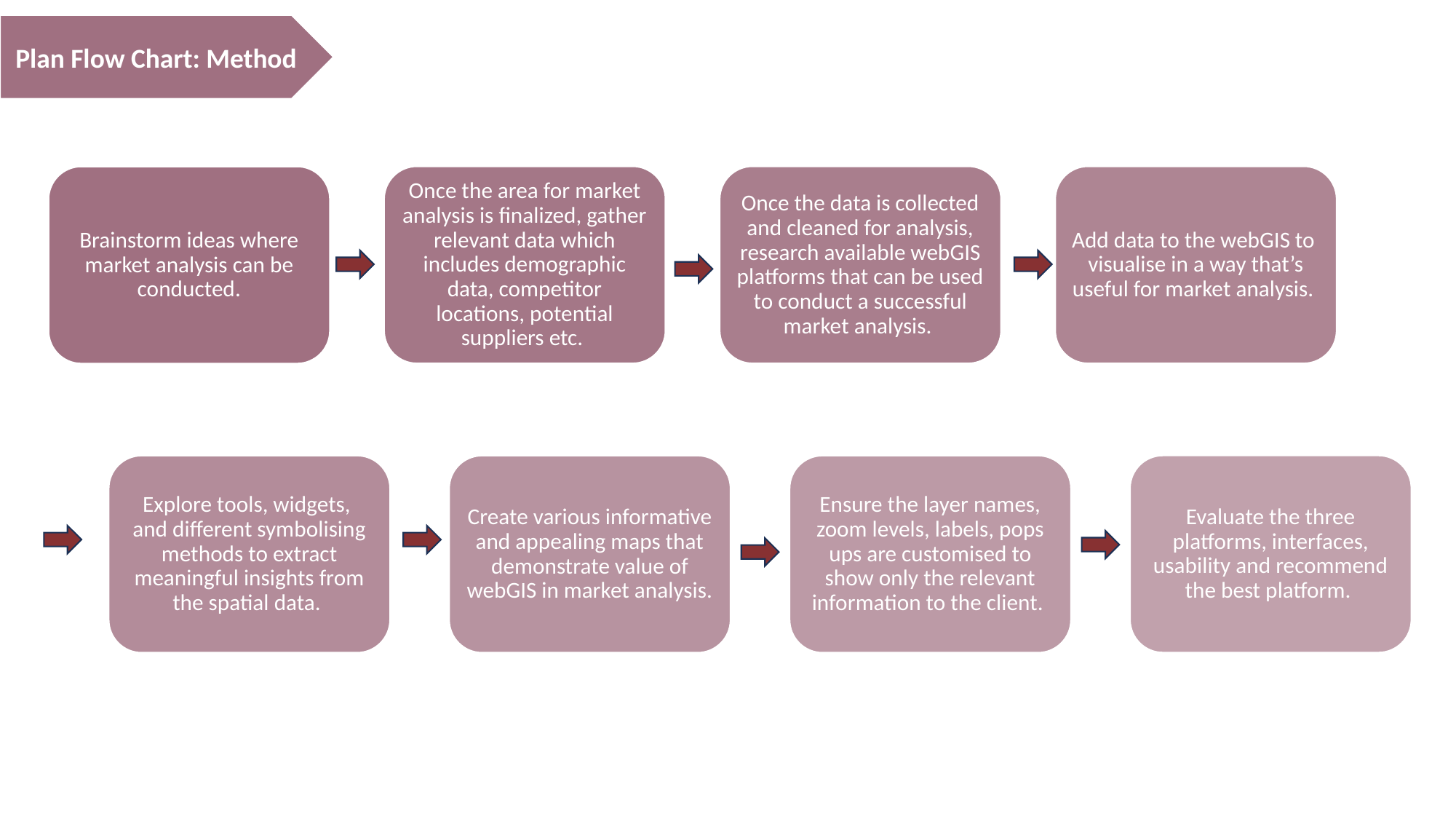

Plan Flow Chart: Method
Once the area for market analysis is finalized, gather relevant data which includes demographic data, competitor locations, potential suppliers etc.
Once the data is collected and cleaned for analysis, research available webGIS platforms that can be used to conduct a successful market analysis.
Brainstorm ideas where market analysis can be conducted.

Add data to the webGIS to  visualise in a way that’s useful for market analysis.

Evaluate the three platforms, interfaces, usability and recommend the best platform.
Explore tools, widgets,  and different symbolising methods to extract meaningful insights from the spatial data.
Create various informative and appealing maps that demonstrate value of webGIS in market analysis.
Ensure the layer names, zoom levels, labels, pops ups are customised to show only the relevant information to the client.